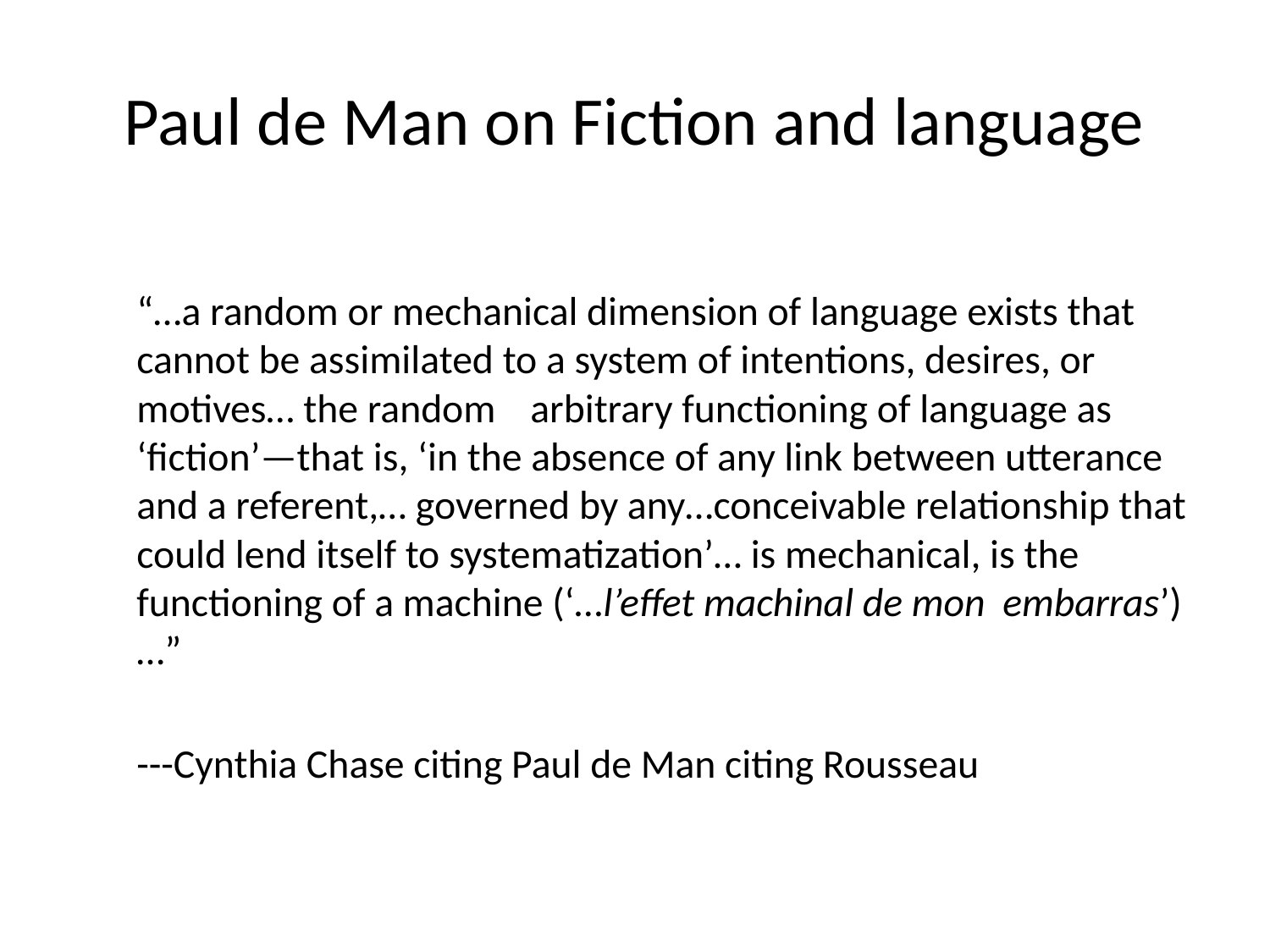

# Paul de Man on Fiction and language

	“…a random or mechanical dimension of language exists that cannot be assimilated to a system of intentions, desires, or motives… the random 	arbitrary functioning of language as ‘fiction’—that is, ‘in the absence of any link between utterance and a referent,… governed by any…conceivable relationship that could lend itself to systematization’… is mechanical, is the functioning of a machine (‘…l’effet machinal de mon 	embarras’)…”

---Cynthia Chase citing Paul de Man citing Rousseau